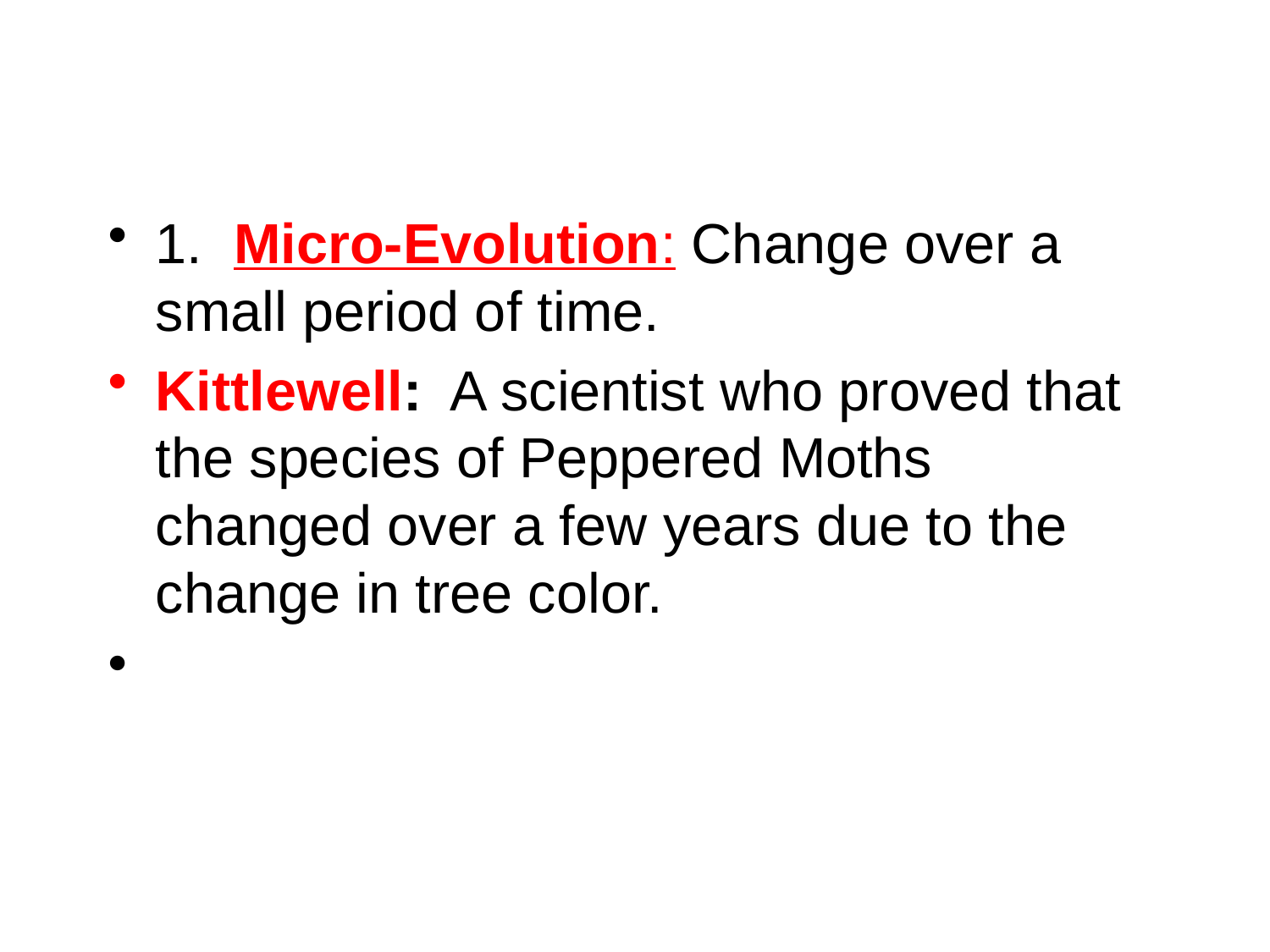

#
1.  Micro-Evolution: Change over a small period of time.
Kittlewell:  A scientist who proved that the species of Peppered Moths changed over a few years due to the change in tree color.